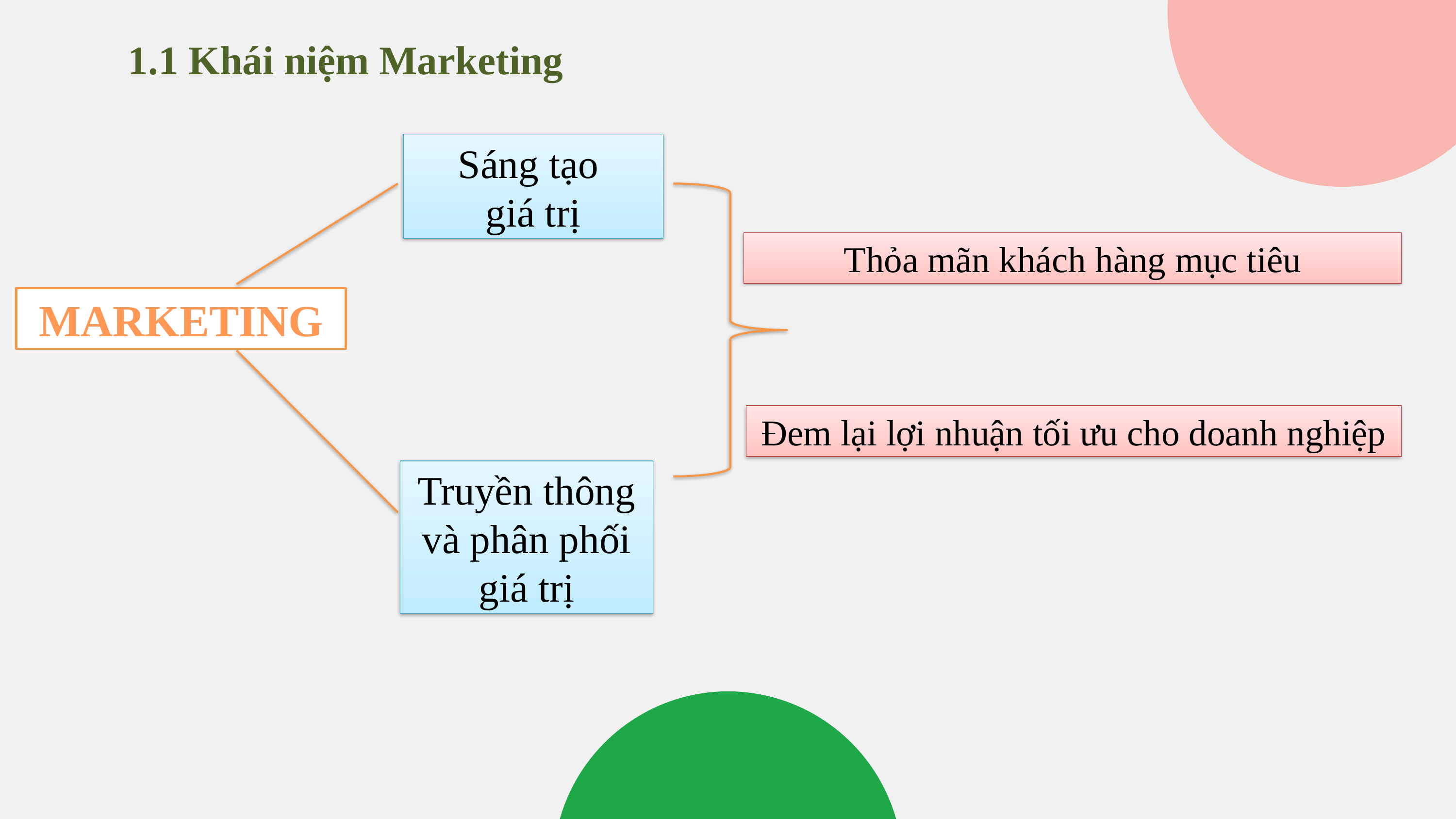

1.1 Khái niệm Marketing
Sáng tạo
giá trị

Thỏa mãn khách hàng mục tiêu
MARKETING
Đem lại lợi nhuận tối ưu cho doanh nghiệp
Truyền thông và phân phối giá trị